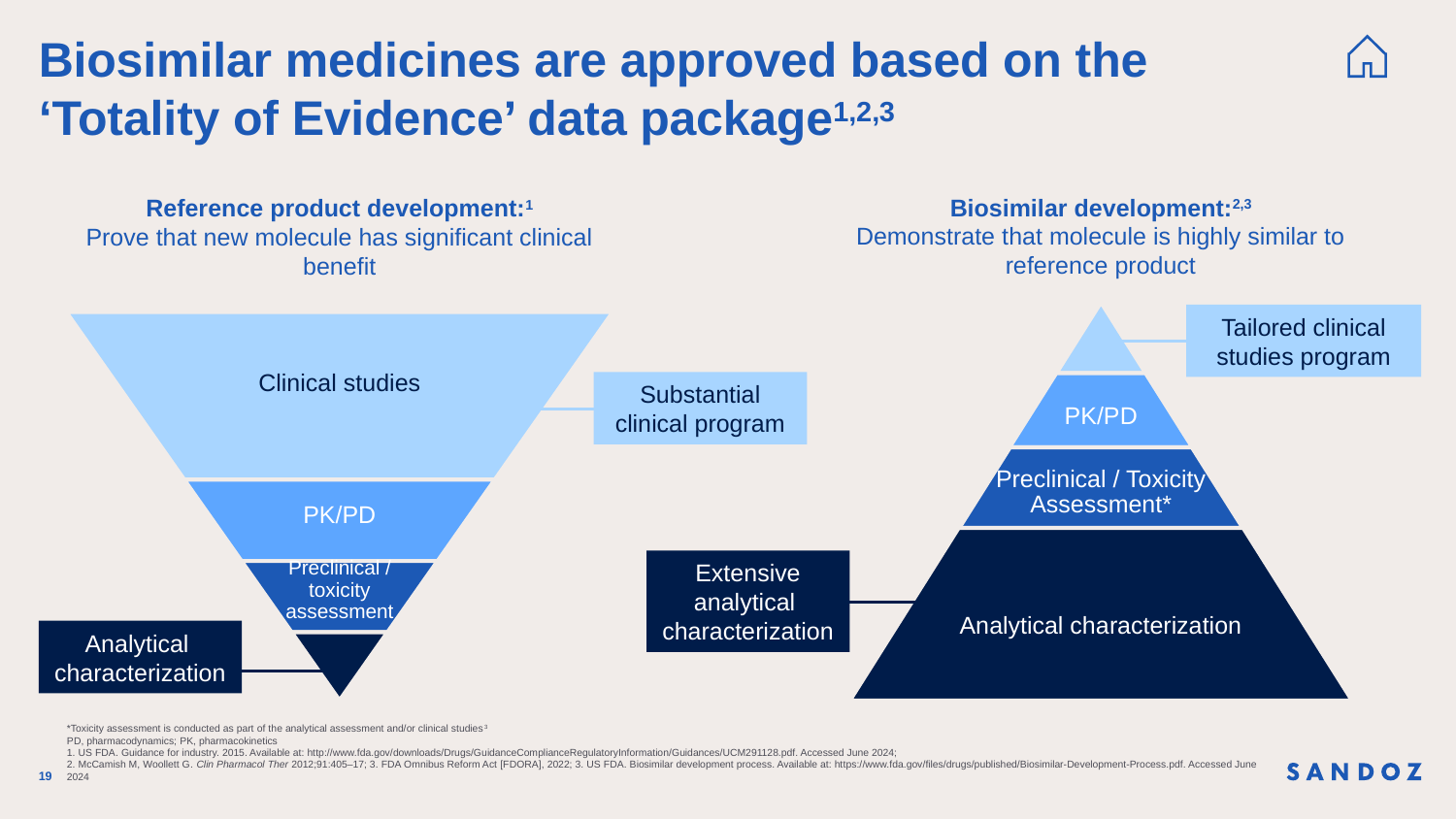

# Biosimilar medicines are approved based on the ‘Totality of Evidence’ data package1,2,3
Biosimilar development:2,3
Demonstrate that molecule is highly similar to reference product
Reference product development:1
Prove that new molecule has significant clinical benefit

PK/PD
Preclinical / Toxicity Assessment*
Analytical characterization
Tailored clinical studies program
Clinical studies
PK/PD
Preclinical / toxicity assessment

Substantial clinical program

Extensive analytical
characterization

Analytical
characterization

19
*Toxicity assessment is conducted as part of the analytical assessment and/or clinical studies3
PD, pharmacodynamics; PK, pharmacokinetics
1. US FDA. Guidance for industry. 2015. Available at: http://www.fda.gov/downloads/Drugs/GuidanceComplianceRegulatoryInformation/Guidances/UCM291128.pdf. Accessed June 2024;
2. McCamish M, Woollett G. Clin Pharmacol Ther 2012;91:405–17; 3. FDA Omnibus Reform Act [FDORA], 2022; 3. US FDA. Biosimilar development process. Available at: https://www.fda.gov/files/drugs/published/Biosimilar-Development-Process.pdf. Accessed June 2024